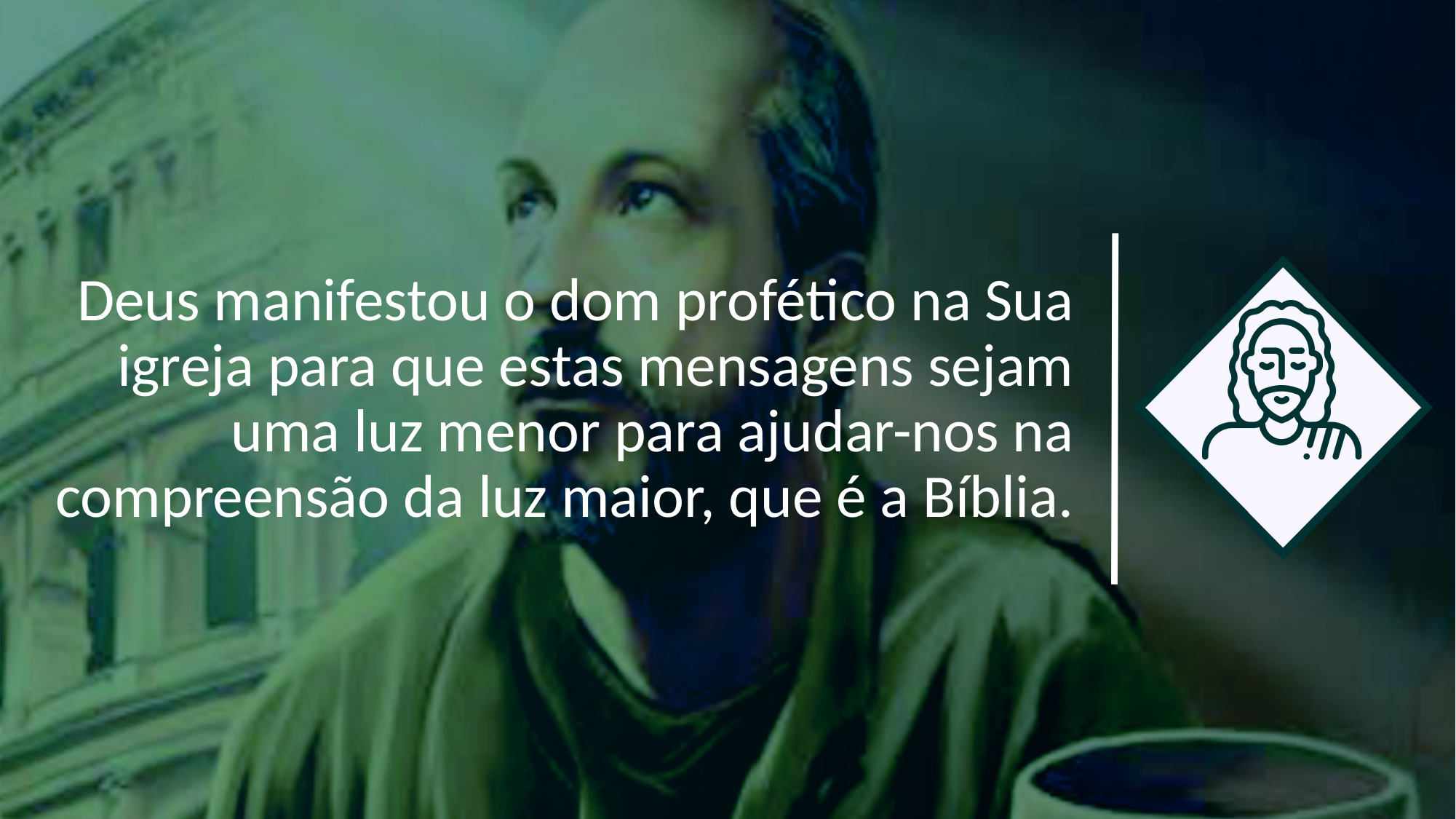

Deus manifestou o dom profético na Sua igreja para que estas mensagens sejam uma luz menor para ajudar-nos na compreensão da luz maior, que é a Bíblia.